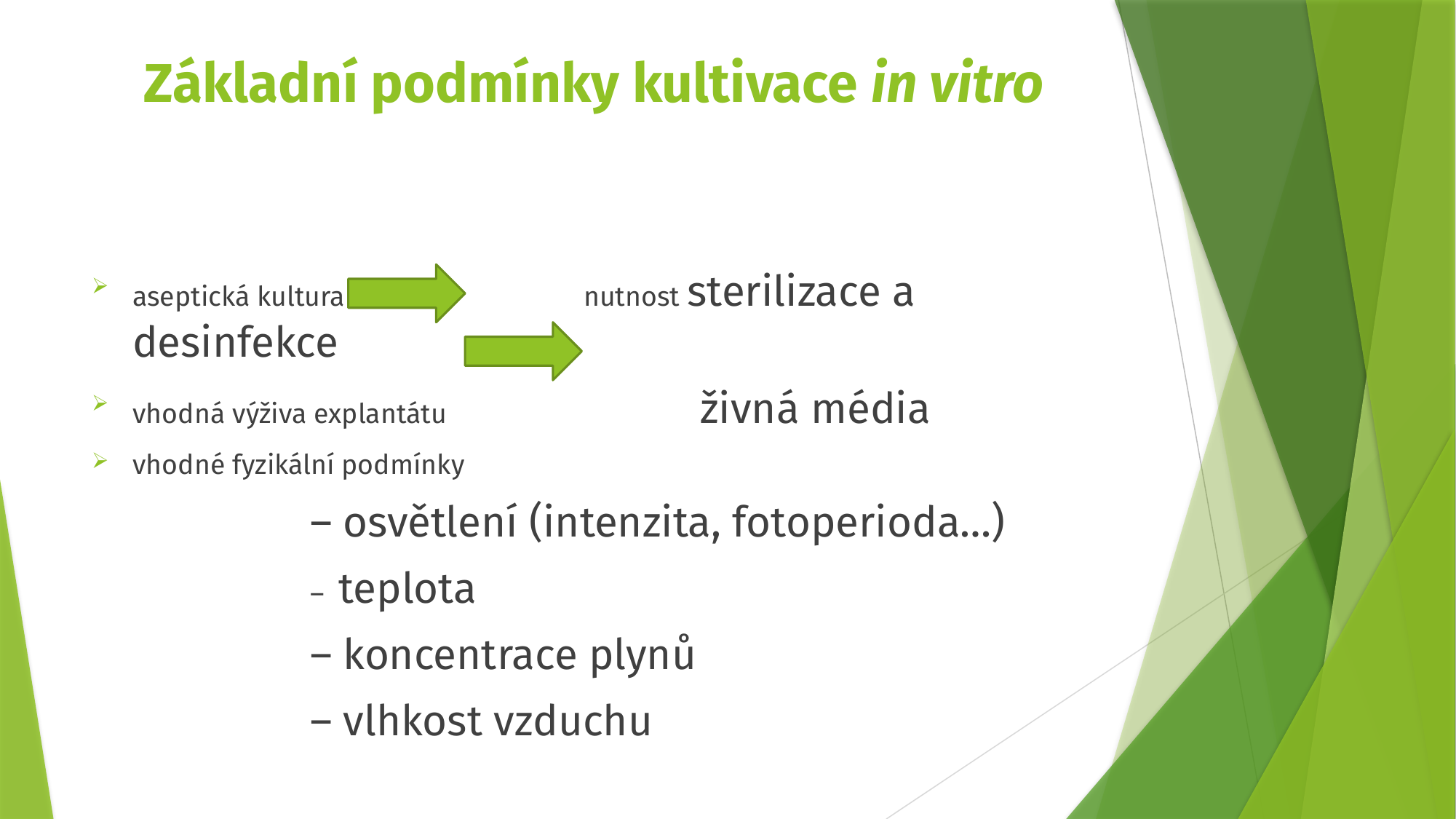

# Základní podmínky kultivace in vitro
aseptická kultura			  nutnost sterilizace a desinfekce
vhodná výživa explantátu        		   živná média
vhodné fyzikální podmínky
		– osvětlení (intenzita, fotoperioda…)
		–  teplota
		– koncentrace plynů
		– vlhkost vzduchu